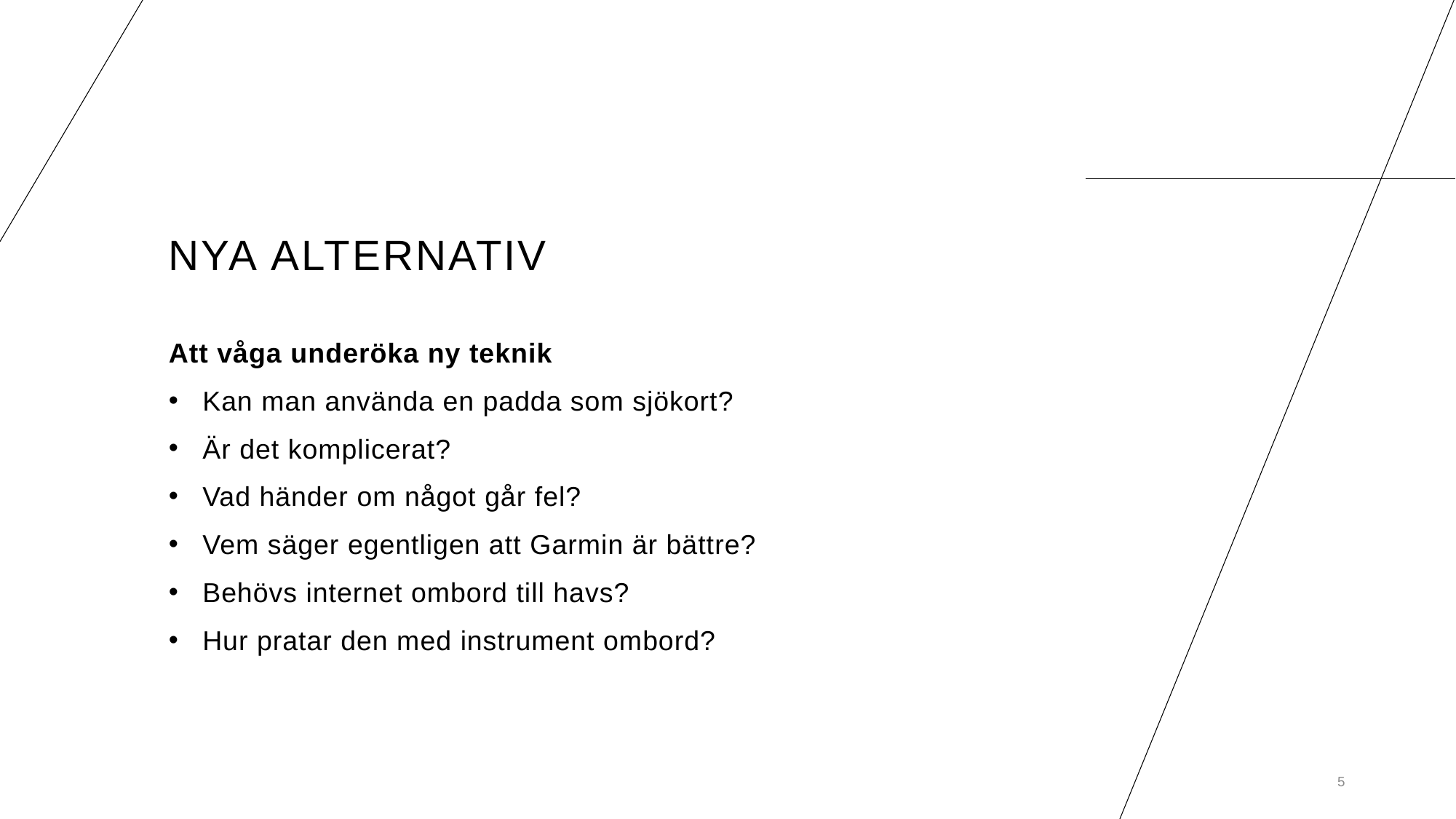

# nya alternativ
Att våga underöka ny teknik
Kan man använda en padda som sjökort?
Är det komplicerat?
Vad händer om något går fel?
Vem säger egentligen att Garmin är bättre?
Behövs internet ombord till havs?
Hur pratar den med instrument ombord?
5